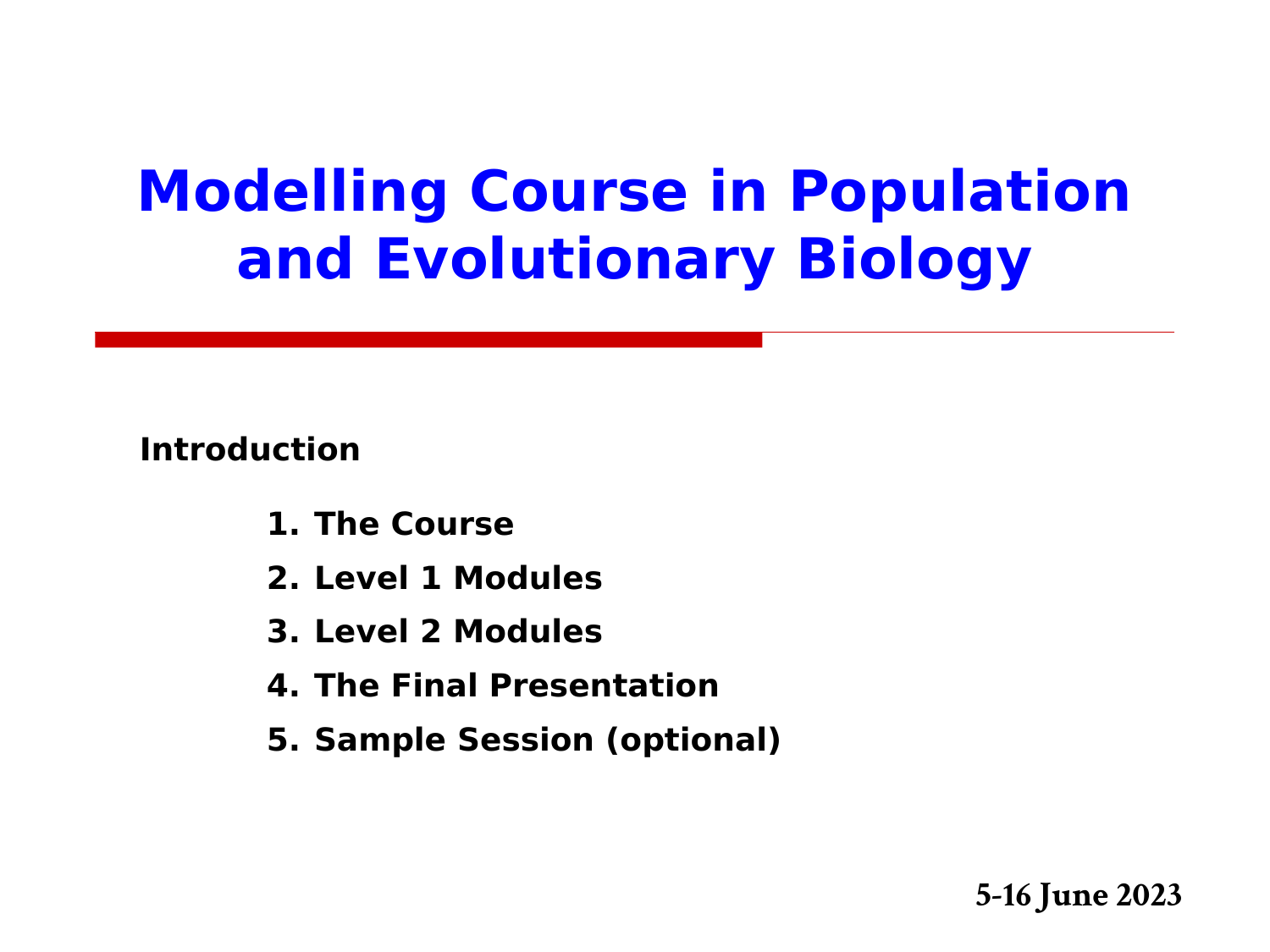

# Modelling Course in Population and Evolutionary Biology
Introduction
The Course
Level 1 Modules
Level 2 Modules
The Final Presentation
Sample Session (optional)

5-16 June 2023